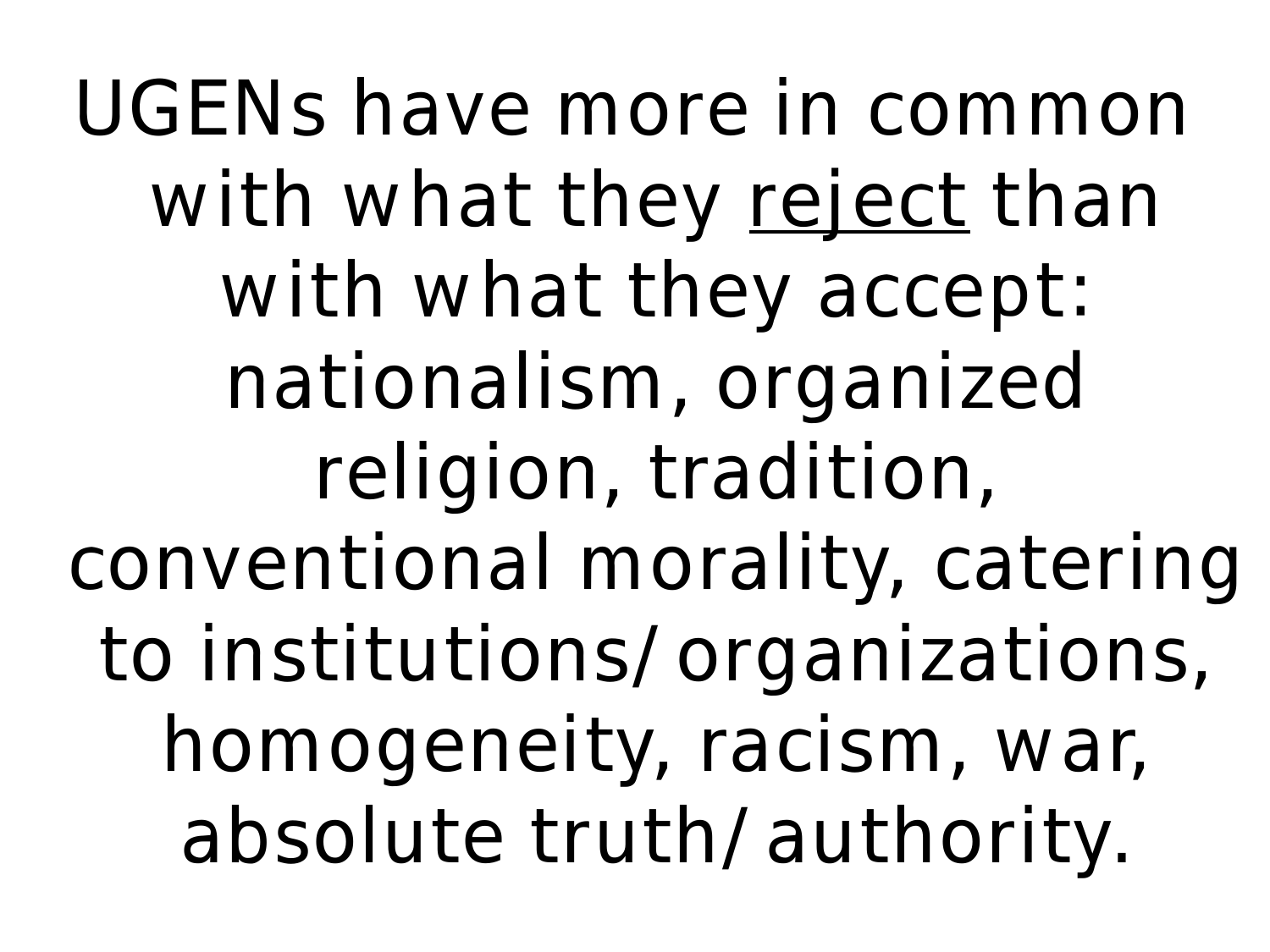

UGENs have more in common with what they reject than with what they accept: nationalism, organized religion, tradition, conventional morality, catering to institutions/organizations, homogeneity, racism, war, absolute truth/authority.